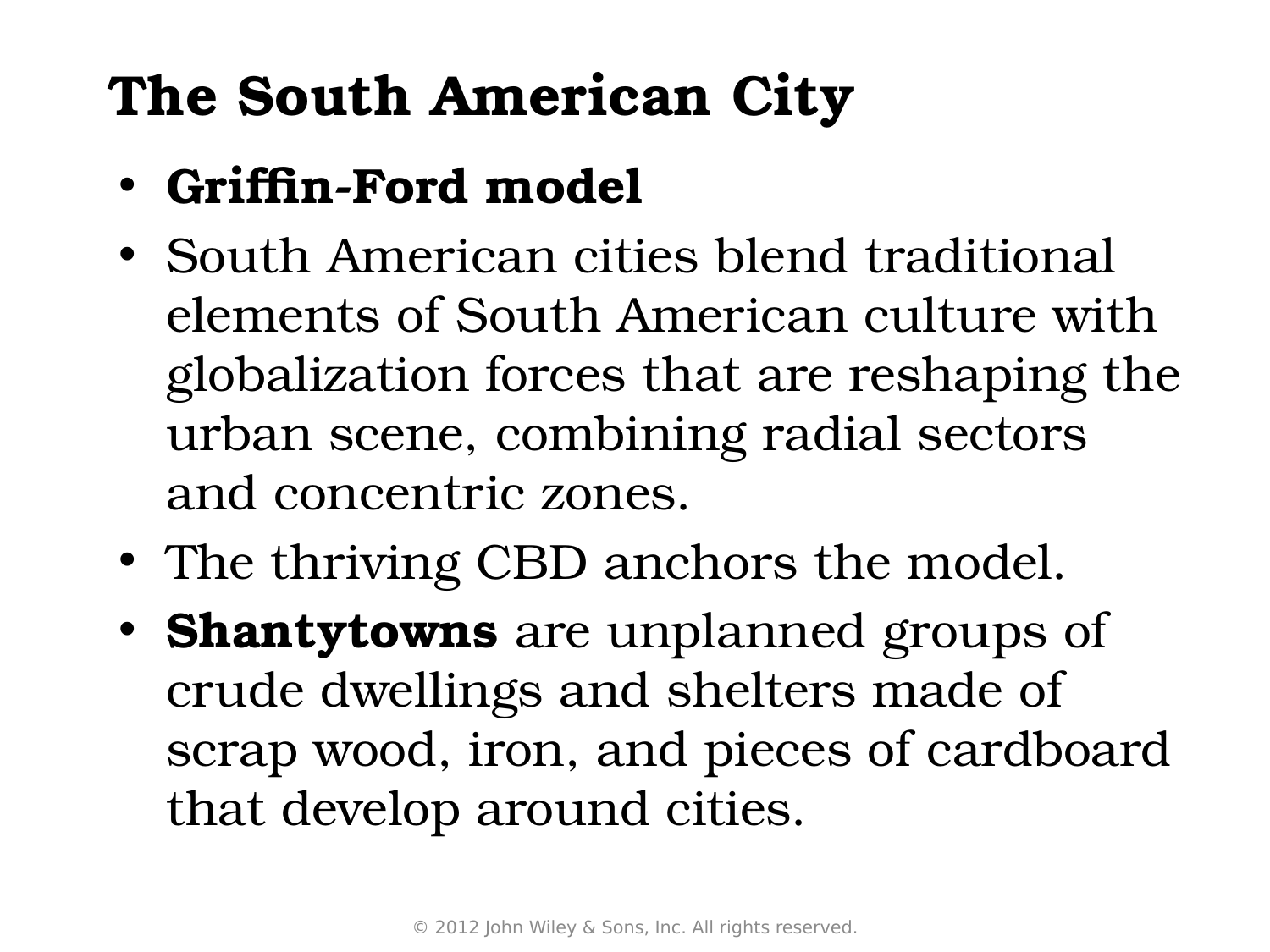

The South American City
Griffin-Ford model
South American cities blend traditional elements of South American culture with globalization forces that are reshaping the urban scene, combining radial sectors and concentric zones.
The thriving CBD anchors the model.
Shantytowns are unplanned groups of crude dwellings and shelters made of scrap wood, iron, and pieces of cardboard that develop around cities.
© 2012 John Wiley & Sons, Inc. All rights reserved.